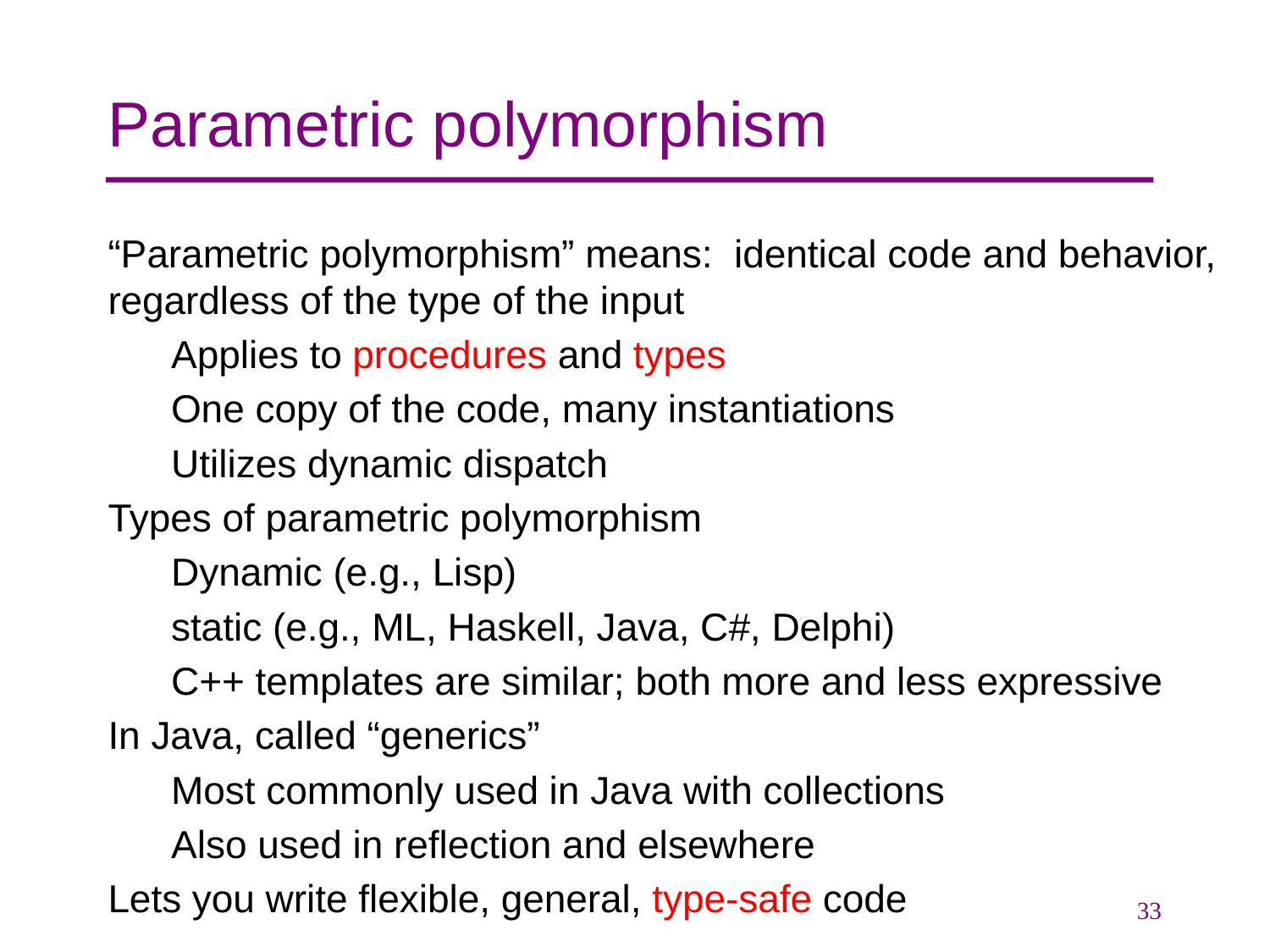

# Parametric polymorphism
“Parametric polymorphism” means:  identical code and behavior, regardless of the type of the input
Applies to procedures and types
One copy of the code, many instantiations
Utilizes dynamic dispatch
Types of parametric polymorphism
Dynamic (e.g., Lisp)
static (e.g., ML, Haskell, Java, C#, Delphi)
C++ templates are similar; both more and less expressive
In Java, called “generics”
Most commonly used in Java with collections
Also used in reflection and elsewhere
Lets you write flexible, general, type-safe code
33